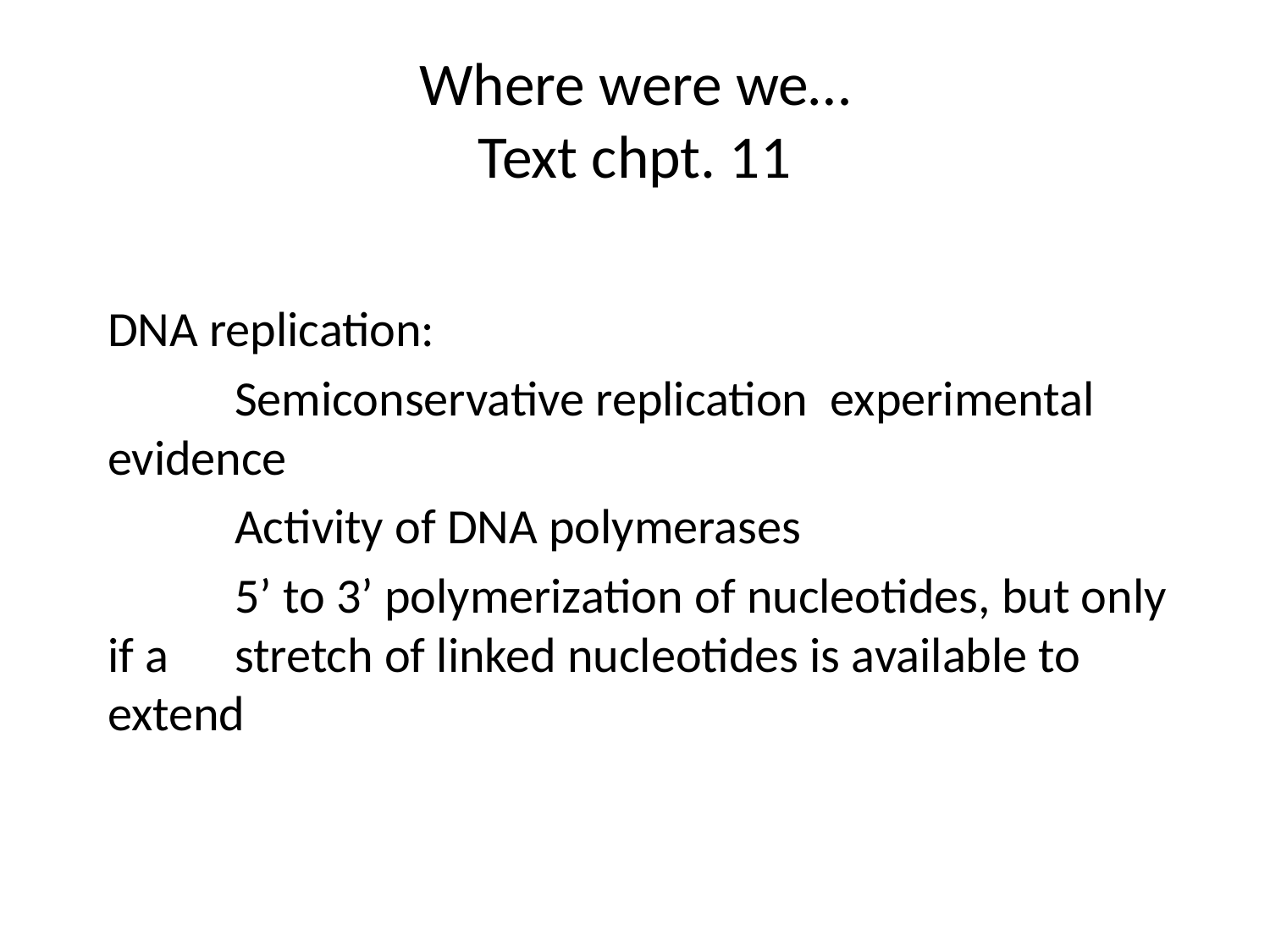

# Where were we… Text chpt. 11

DNA replication:
	Semiconservative replication  experimental 	evidence
	Activity of DNA polymerases
	5’ to 3’ polymerization of nucleotides, but only if a 	stretch of linked nucleotides is available to extend